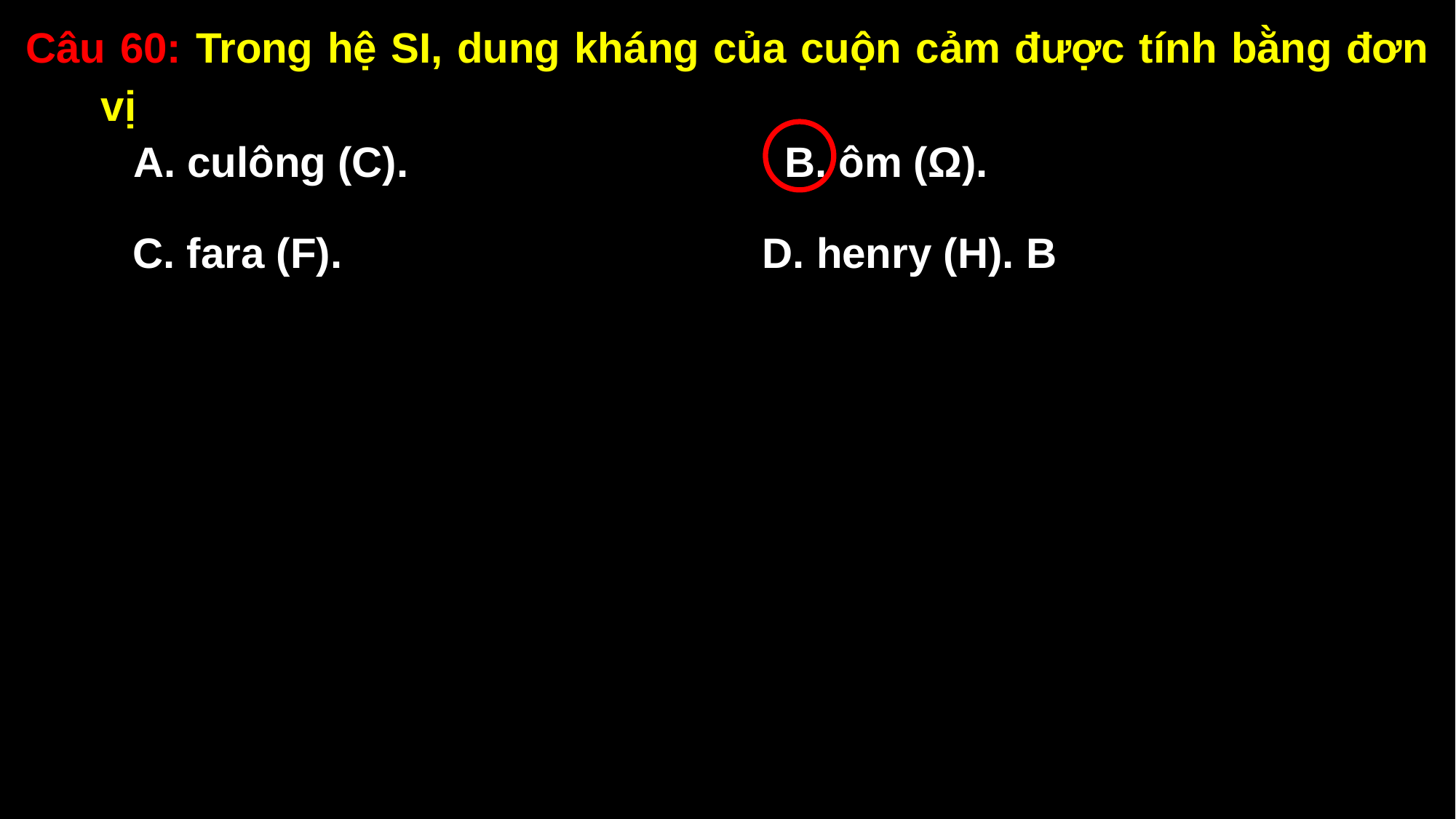

Câu 60: Trong hệ SI, dung kháng của cuộn cảm được tính bằng đơn vị

A. culông (C).
B. ôm (Ω).
C. fara (F).
D. henry (H). B